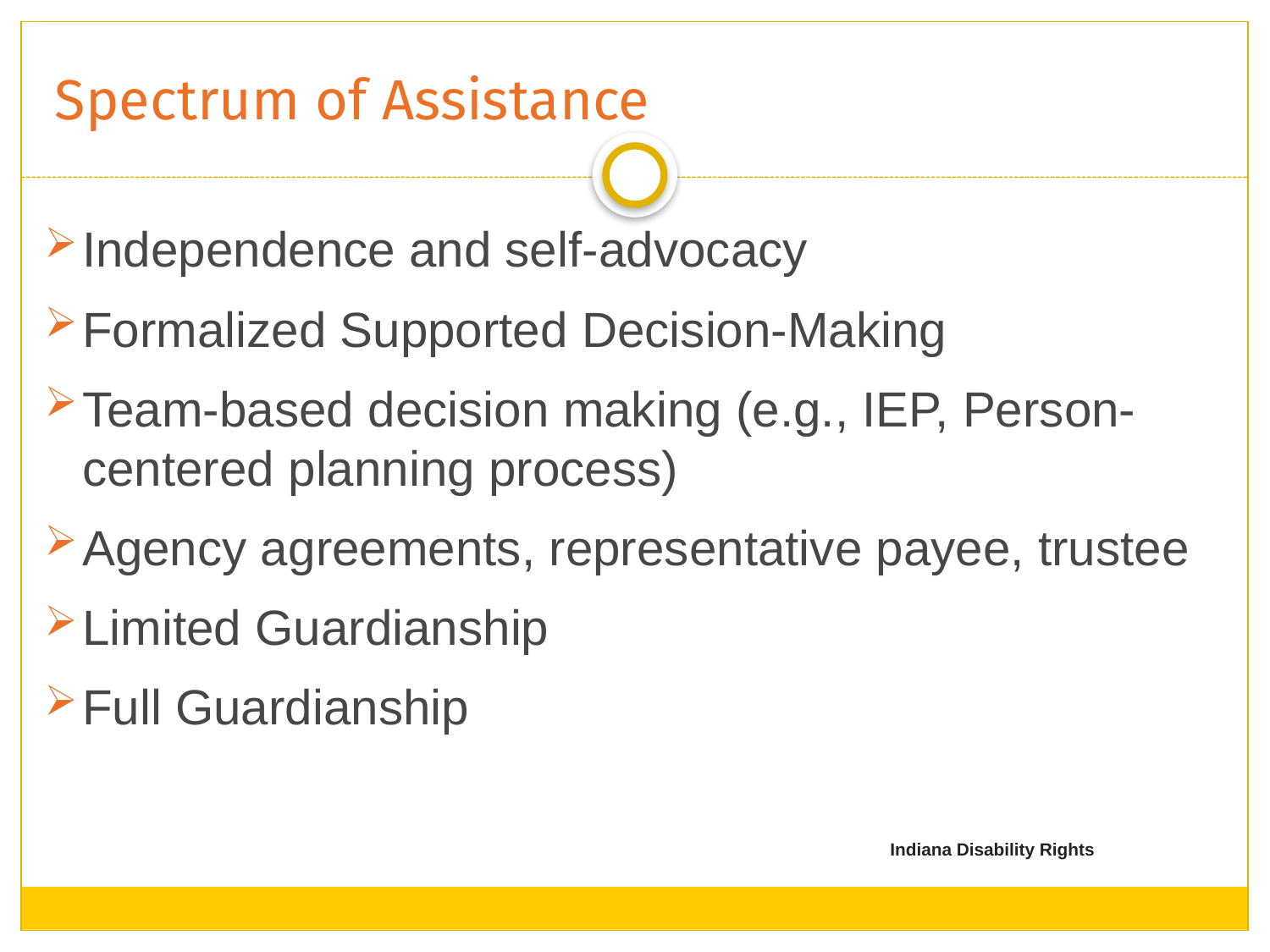

# Spectrum of Assistance
Independence and self-advocacy
Formalized Supported Decision-Making
Team-based decision making (e.g., IEP, Person-centered planning process)
Agency agreements, representative payee, trustee
Limited Guardianship
Full Guardianship
Indiana Disability Rights